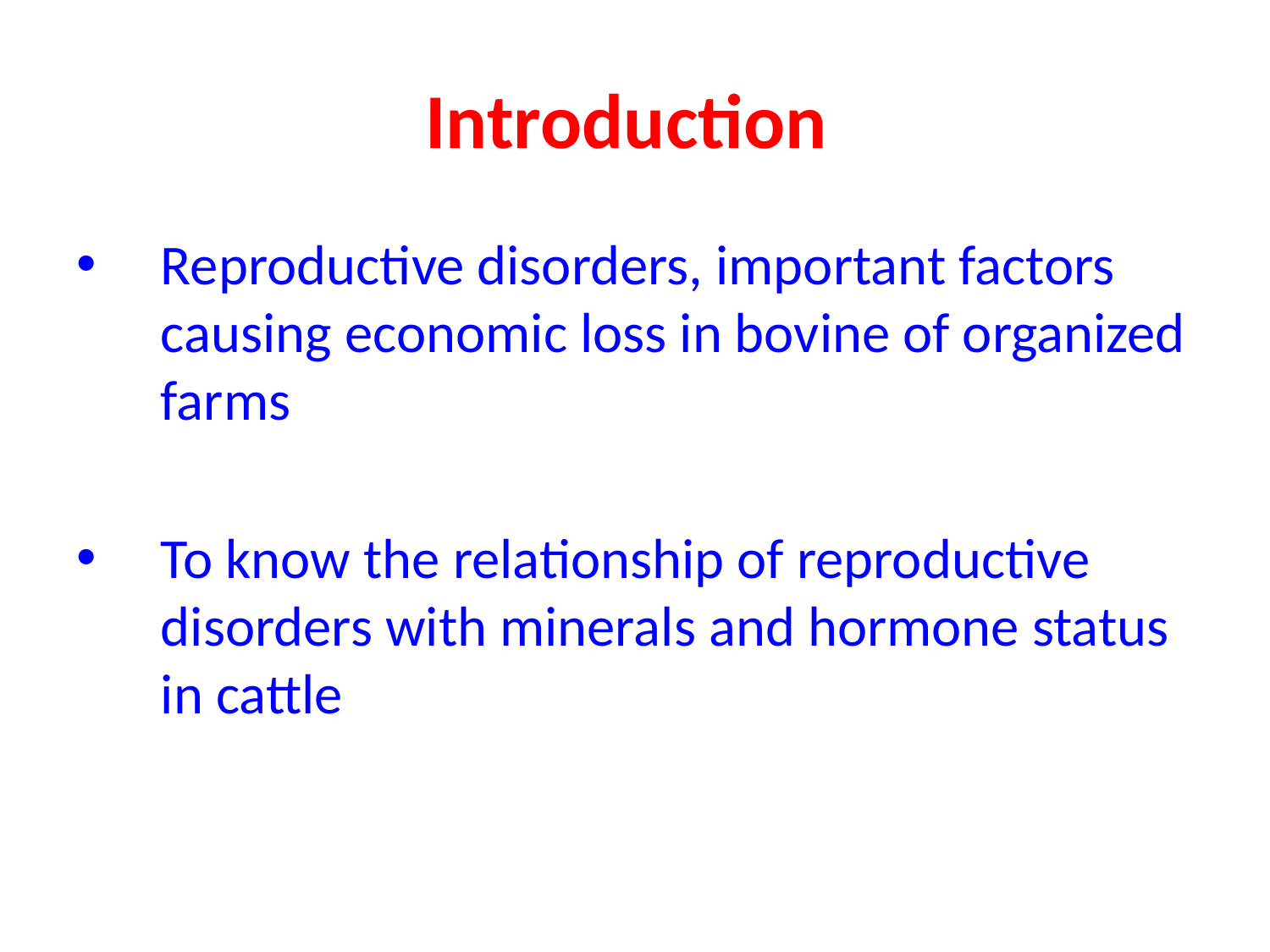

# Introduction
Reproductive disorders, important factors causing economic loss in bovine of organized farms

To know the relationship of reproductive disorders with minerals and hormone status in cattle